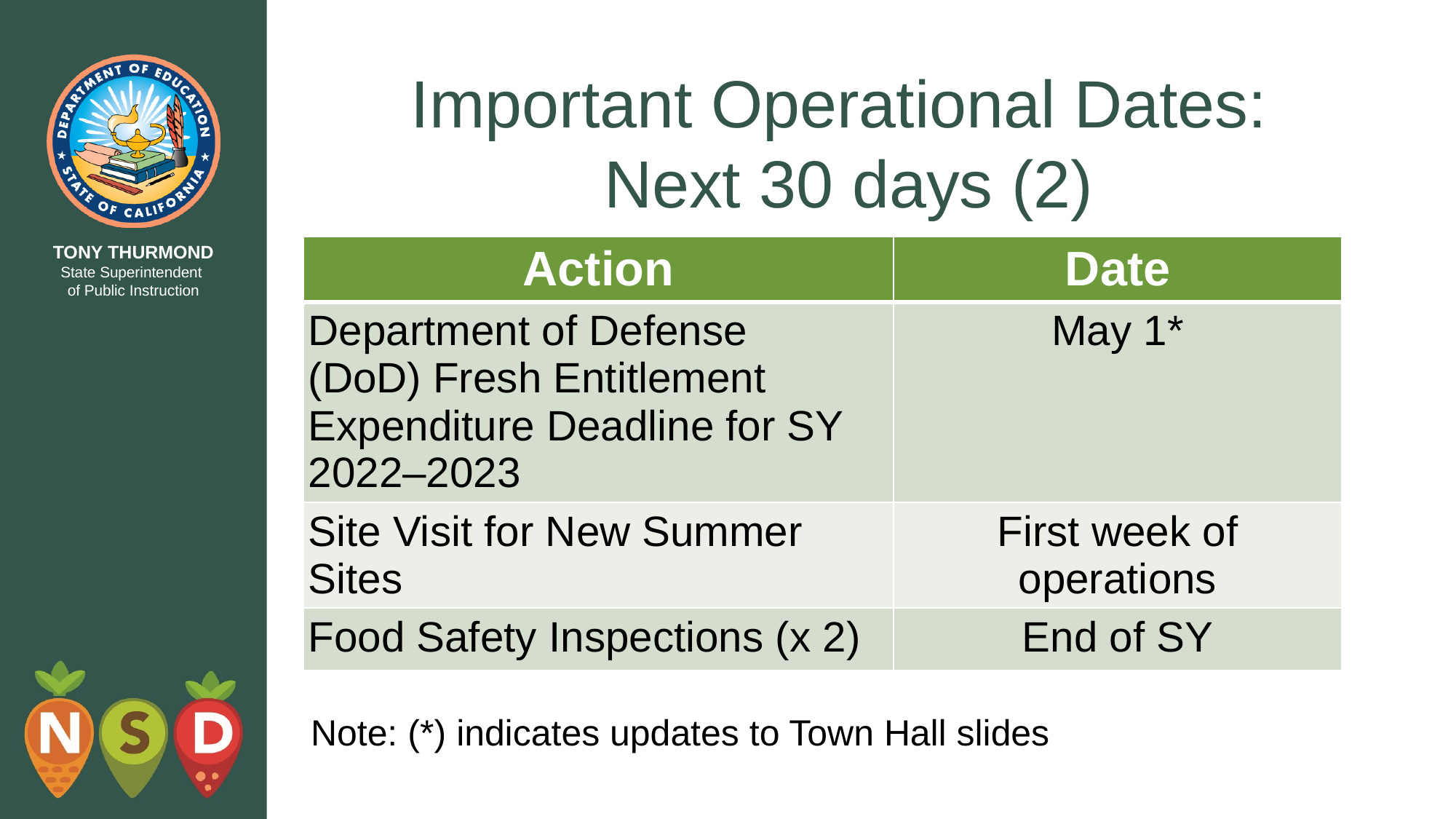

# Important Operational Dates: Next 30 days (2)
| Action | Date |
| --- | --- |
| Department of Defense (DoD) Fresh Entitlement Expenditure Deadline for SY 2022–2023 | May 1\* |
| Site Visit for New Summer Sites | First week of operations |
| Food Safety Inspections (x 2) | End of SY |
Note: (*) indicates updates to Town Hall slides